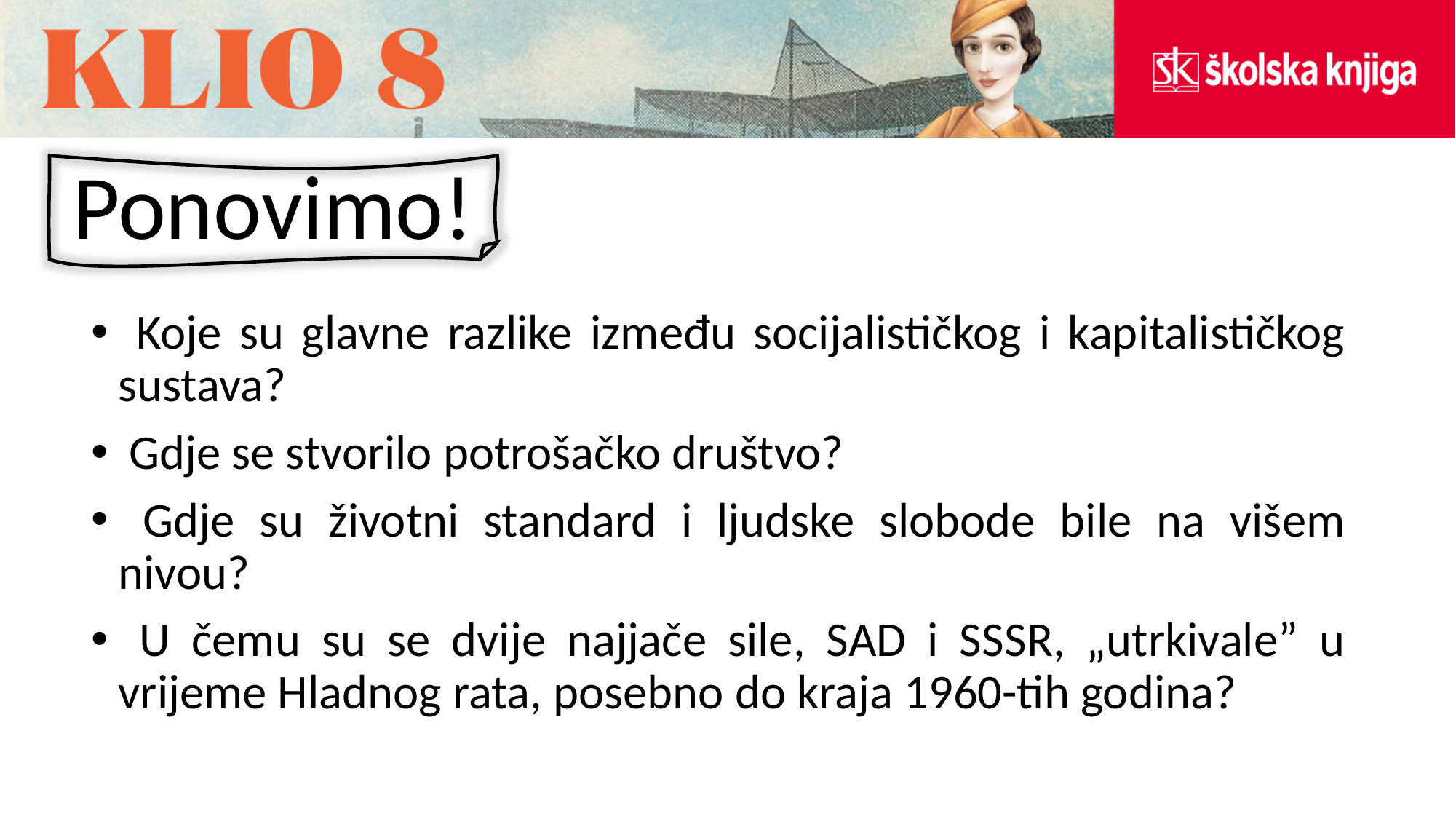

Ponovimo!

 Koje su glavne razlike između socijalističkog i kapitalističkog sustava?
 Gdje se stvorilo potrošačko društvo?
 Gdje su životni standard i ljudske slobode bile na višem nivou?
 U čemu su se dvije najjače sile, SAD i SSSR, „utrkivale” u vrijeme Hladnog rata, posebno do kraja 1960-tih godina?